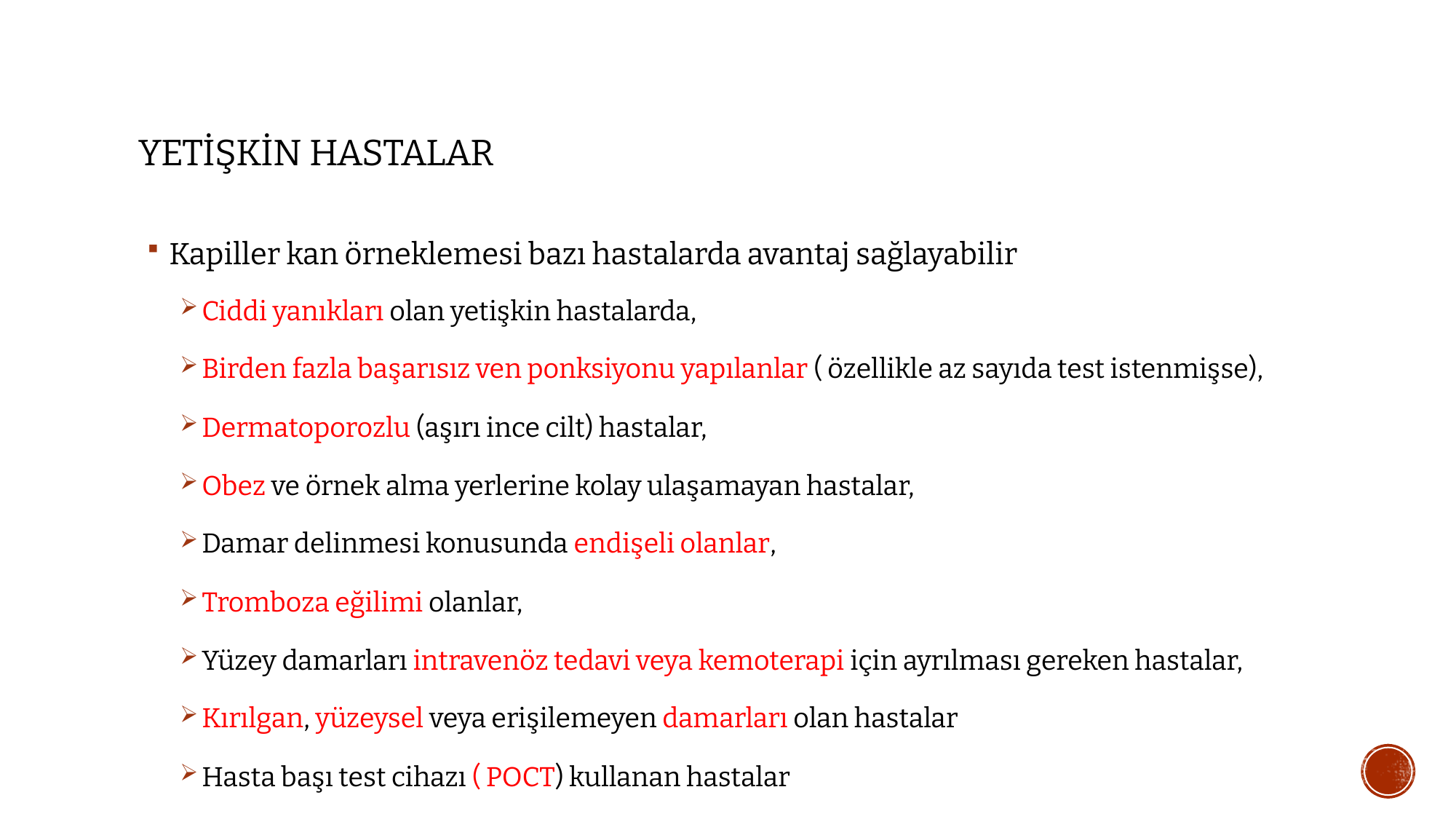

# Yetişkin hastalar
Kapiller kan örneklemesi bazı hastalarda avantaj sağlayabilir
Ciddi yanıkları olan yetişkin hastalarda,
Birden fazla başarısız ven ponksiyonu yapılanlar ( özellikle az sayıda test istenmişse),
Dermatoporozlu (aşırı ince cilt) hastalar,
Obez ve örnek alma yerlerine kolay ulaşamayan hastalar,
Damar delinmesi konusunda endişeli olanlar,
Tromboza eğilimi olanlar,
Yüzey damarları intravenöz tedavi veya kemoterapi için ayrılması gereken hastalar,
Kırılgan, yüzeysel veya erişilemeyen damarları olan hastalar
Hasta başı test cihazı ( POCT) kullanan hastalar